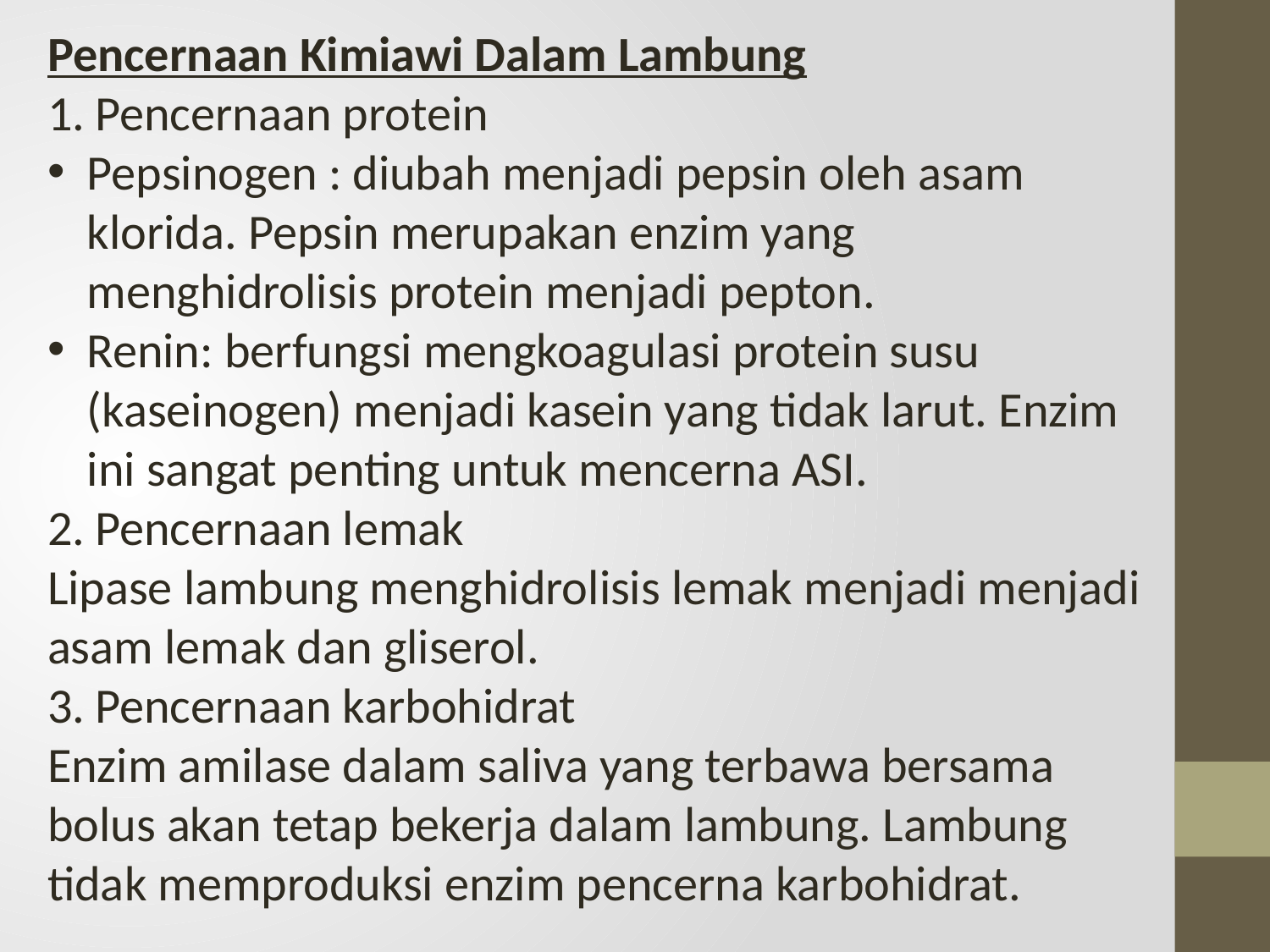

Pencernaan Kimiawi Dalam Lambung
Pencernaan protein
Pepsinogen : diubah menjadi pepsin oleh asam klorida. Pepsin merupakan enzim yang menghidrolisis protein menjadi pepton.
Renin: berfungsi mengkoagulasi protein susu (kaseinogen) menjadi kasein yang tidak larut. Enzim ini sangat penting untuk mencerna ASI.
Pencernaan lemak
Lipase lambung menghidrolisis lemak menjadi menjadi asam lemak dan gliserol.
Pencernaan karbohidrat
Enzim amilase dalam saliva yang terbawa bersama bolus akan tetap bekerja dalam lambung. Lambung tidak memproduksi enzim pencerna karbohidrat.